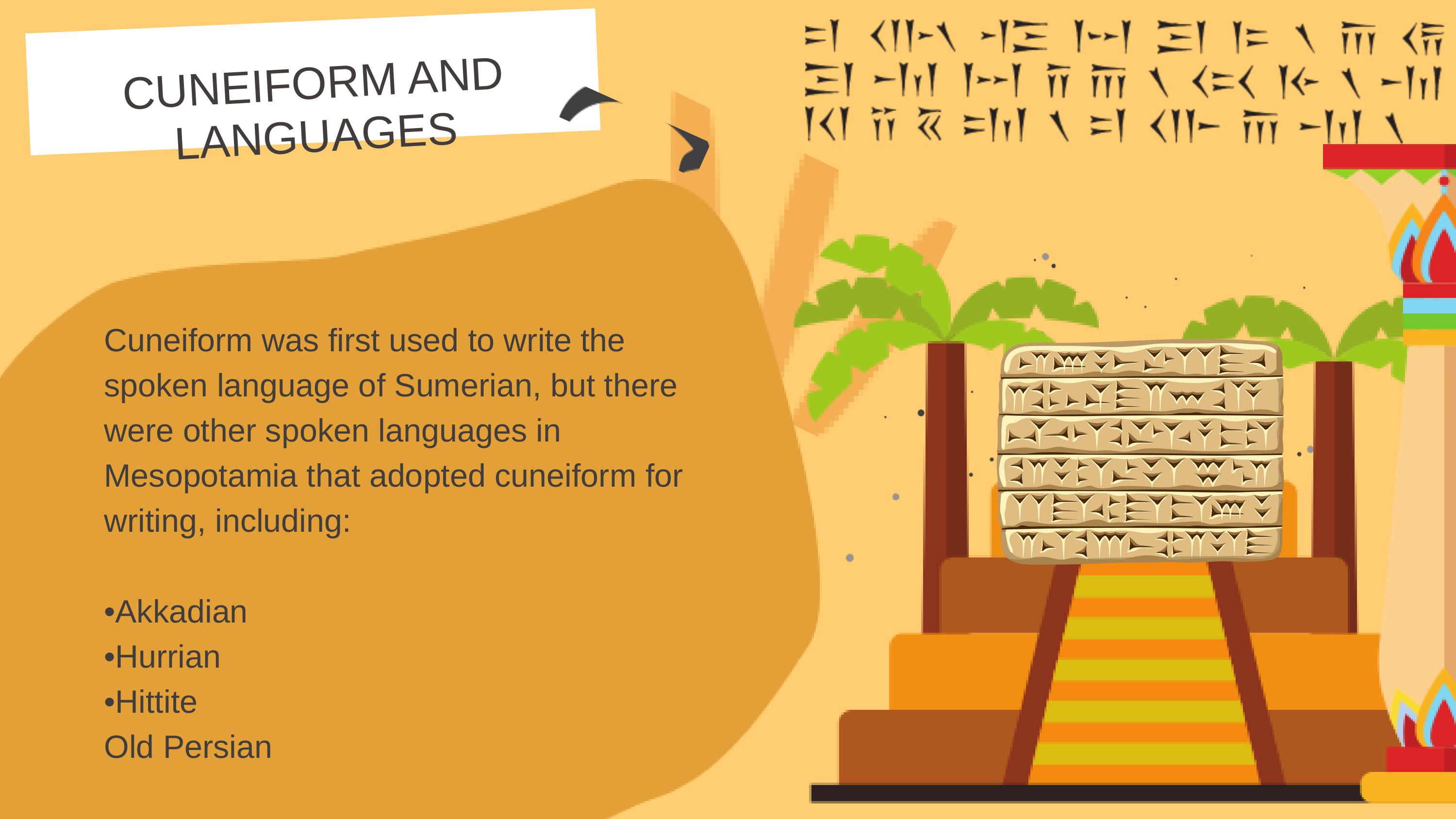

CUNEIFORM AND LANGUAGES

Cuneiform was first used to write the spoken language of Sumerian, but there were other spoken languages in Mesopotamia that adopted cuneiform for writing, including:

•Akkadian
•Hurrian
•Hittite
Old Persian